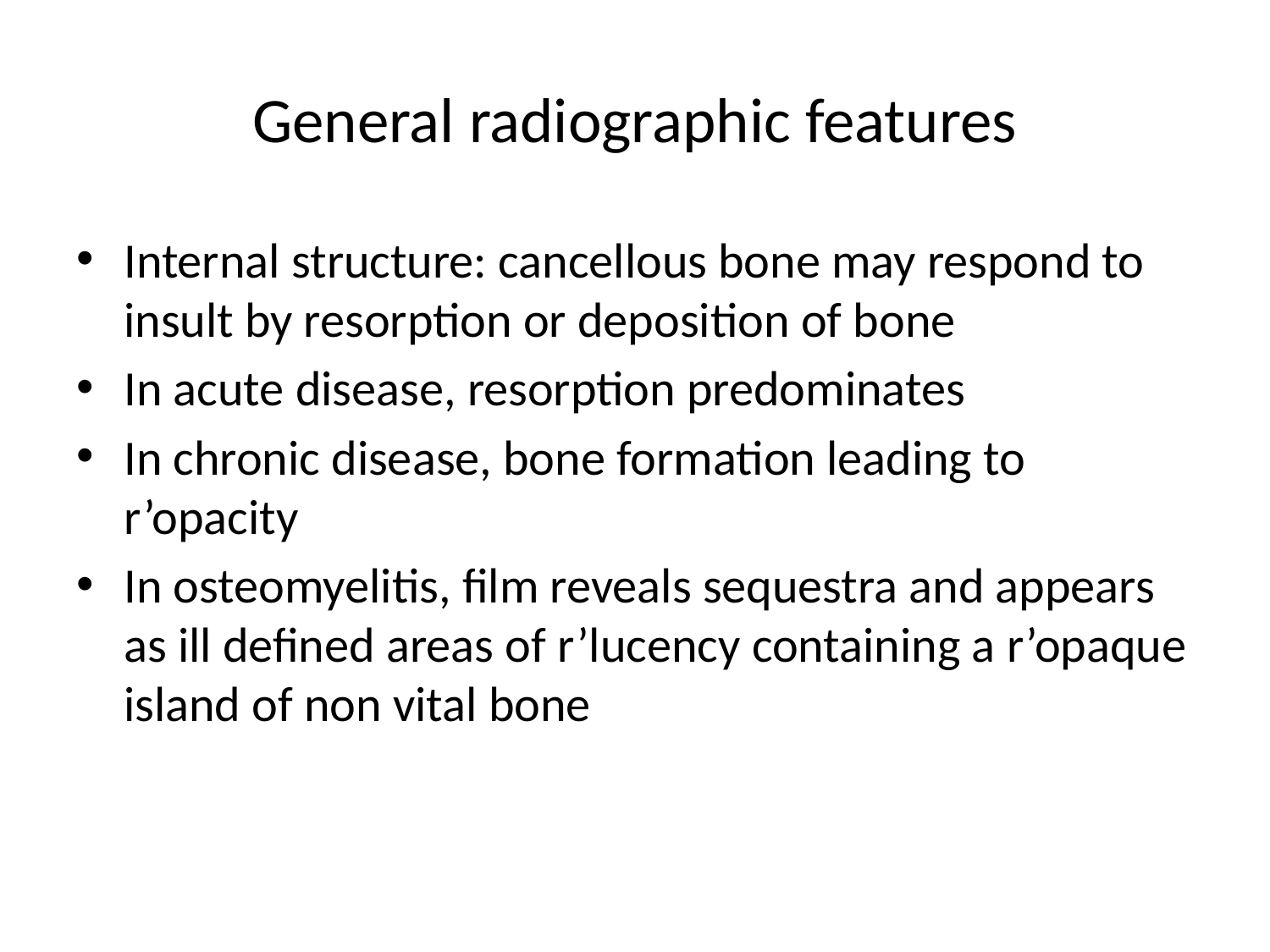

# General radiographic features
Internal structure: cancellous bone may respond to insult by resorption or deposition of bone
In acute disease, resorption predominates
In chronic disease, bone formation leading to r’opacity
In osteomyelitis, film reveals sequestra and appears as ill defined areas of r’lucency containing a r’opaque island of non vital bone